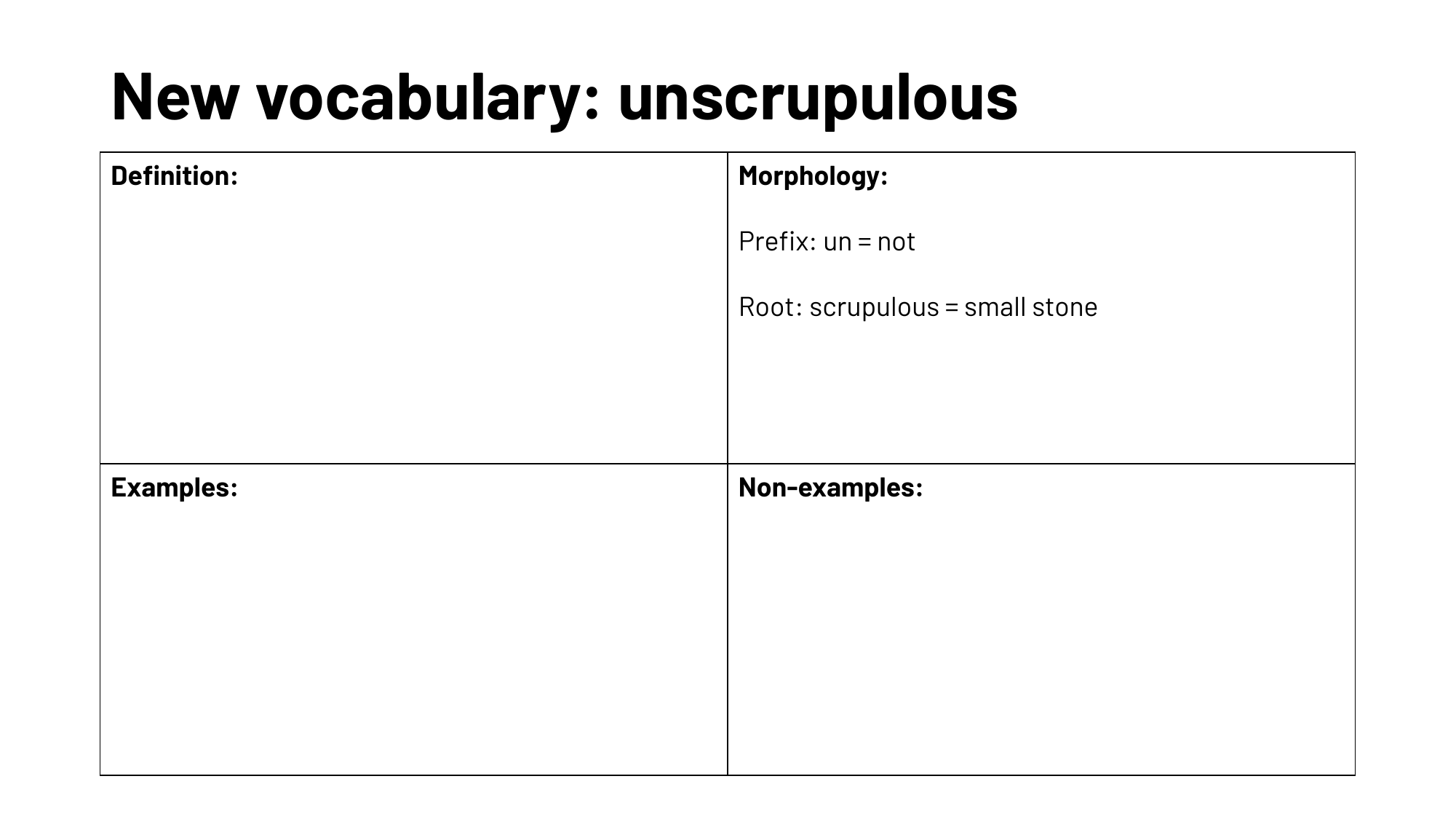

# New vocabulary: unscrupulous
| Definition: | Morphology: Prefix: un = not Root: scrupulous = small stone |
| --- | --- |
| Examples: | Non-examples: |